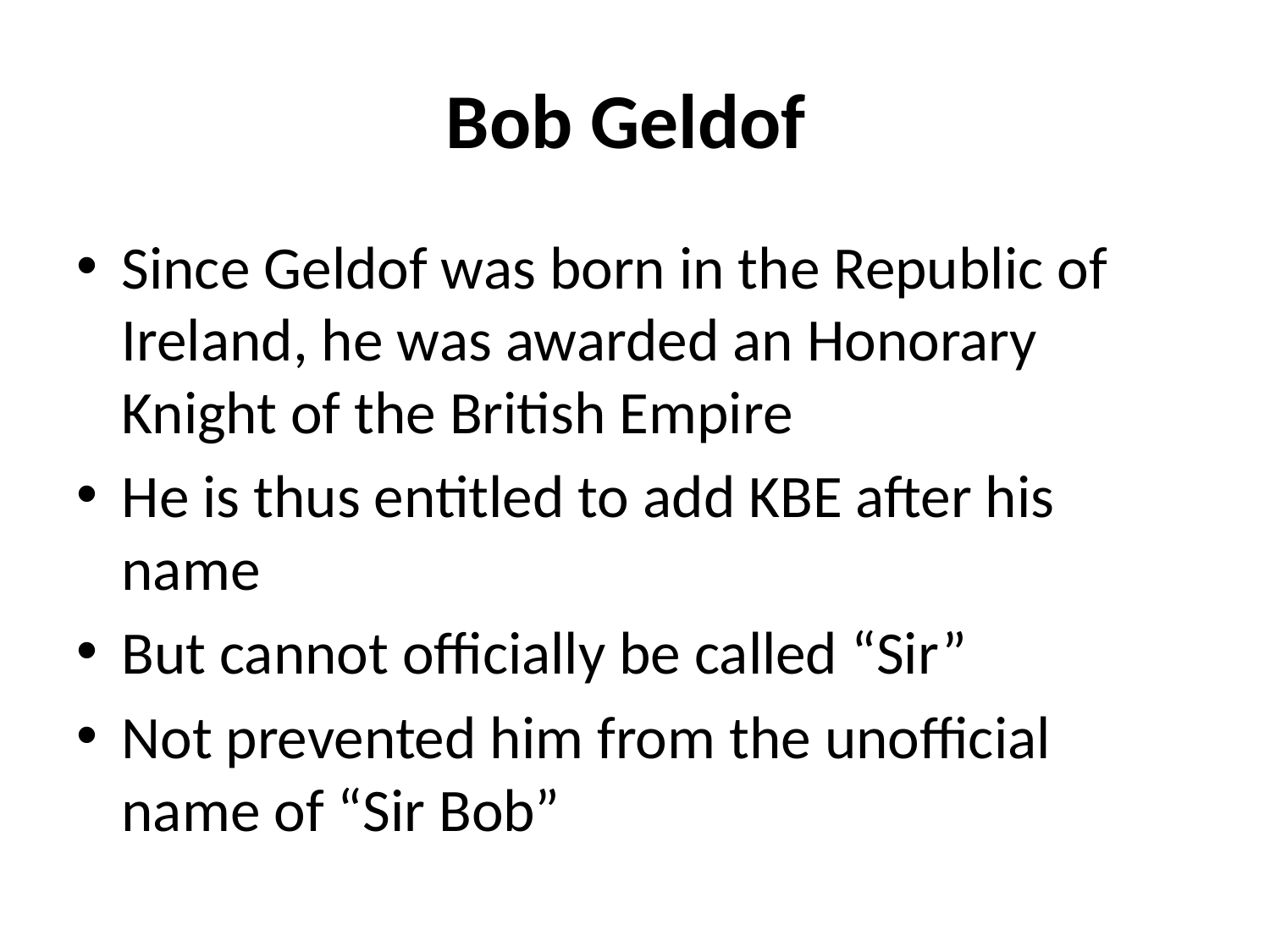

# Bob Geldof
Since Geldof was born in the Republic of Ireland, he was awarded an Honorary Knight of the British Empire
He is thus entitled to add KBE after his name
But cannot officially be called “Sir”
Not prevented him from the unofficial name of “Sir Bob”